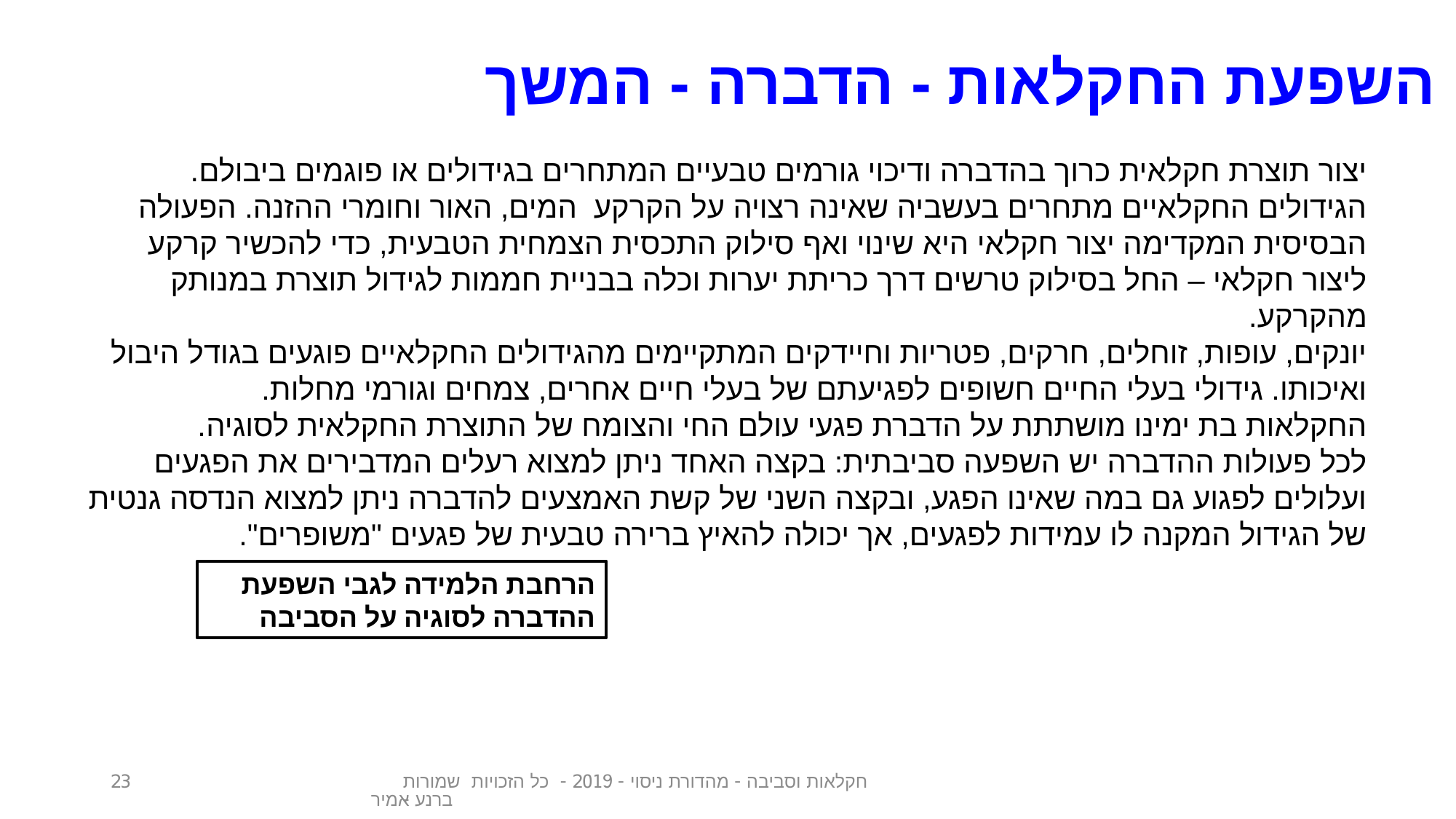

השפעת החקלאות - הדברה - המשך
יצור תוצרת חקלאית כרוך בהדברה ודיכוי גורמים טבעיים המתחרים בגידולים או פוגמים ביבולם. הגידולים החקלאיים מתחרים בעשביה שאינה רצויה על הקרקע  המים, האור וחומרי ההזנה. הפעולה הבסיסית המקדימה יצור חקלאי היא שינוי ואף סילוק התכסית הצמחית הטבעית, כדי להכשיר קרקע ליצור חקלאי – החל בסילוק טרשים דרך כריתת יערות וכלה בבניית חממות לגידול תוצרת במנותק מהקרקע.
יונקים, עופות, זוחלים, חרקים, פטריות וחיידקים המתקיימים מהגידולים החקלאיים פוגעים בגודל היבול ואיכותו. גידולי בעלי החיים חשופים לפגיעתם של בעלי חיים אחרים, צמחים וגורמי מחלות.
החקלאות בת ימינו מושתתת על הדברת פגעי עולם החי והצומח של התוצרת החקלאית לסוגיה.
לכל פעולות ההדברה יש השפעה סביבתית: בקצה האחד ניתן למצוא רעלים המדבירים את הפגעים ועלולים לפגוע גם במה שאינו הפגע, ובקצה השני של קשת האמצעים להדברה ניתן למצוא הנדסה גנטית של הגידול המקנה לו עמידות לפגעים, אך יכולה להאיץ ברירה טבעית של פגעים "משופרים".
הרחבת הלמידה לגבי השפעת ההדברה לסוגיה על הסביבה
23
חקלאות וסביבה - מהדורת ניסוי - 2019 -  כל הזכויות שמורות - אמיר ברנע